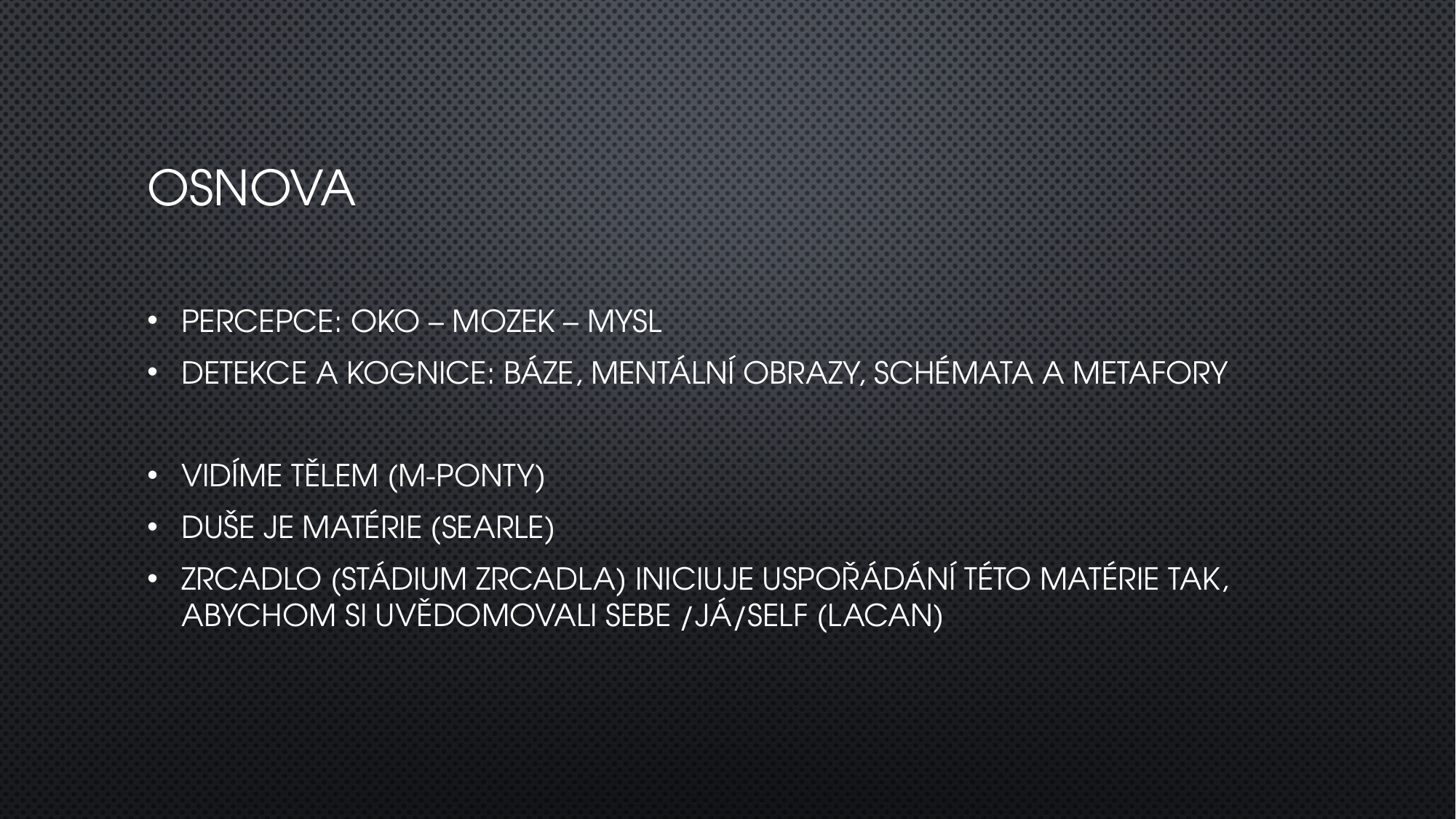

# osnova
Percepce: Oko – mozek – mysl
Detekce a kognice: báze, Mentální obrazy, schémata a metafory

Vidíme tělem (M-Ponty)
Duše je matérie (Searle)
Zrcadlo (stádium zrcadla) iniciuje uspořádání této matérie tak, abychom si uvědomovali sebe /já/self (Lacan)